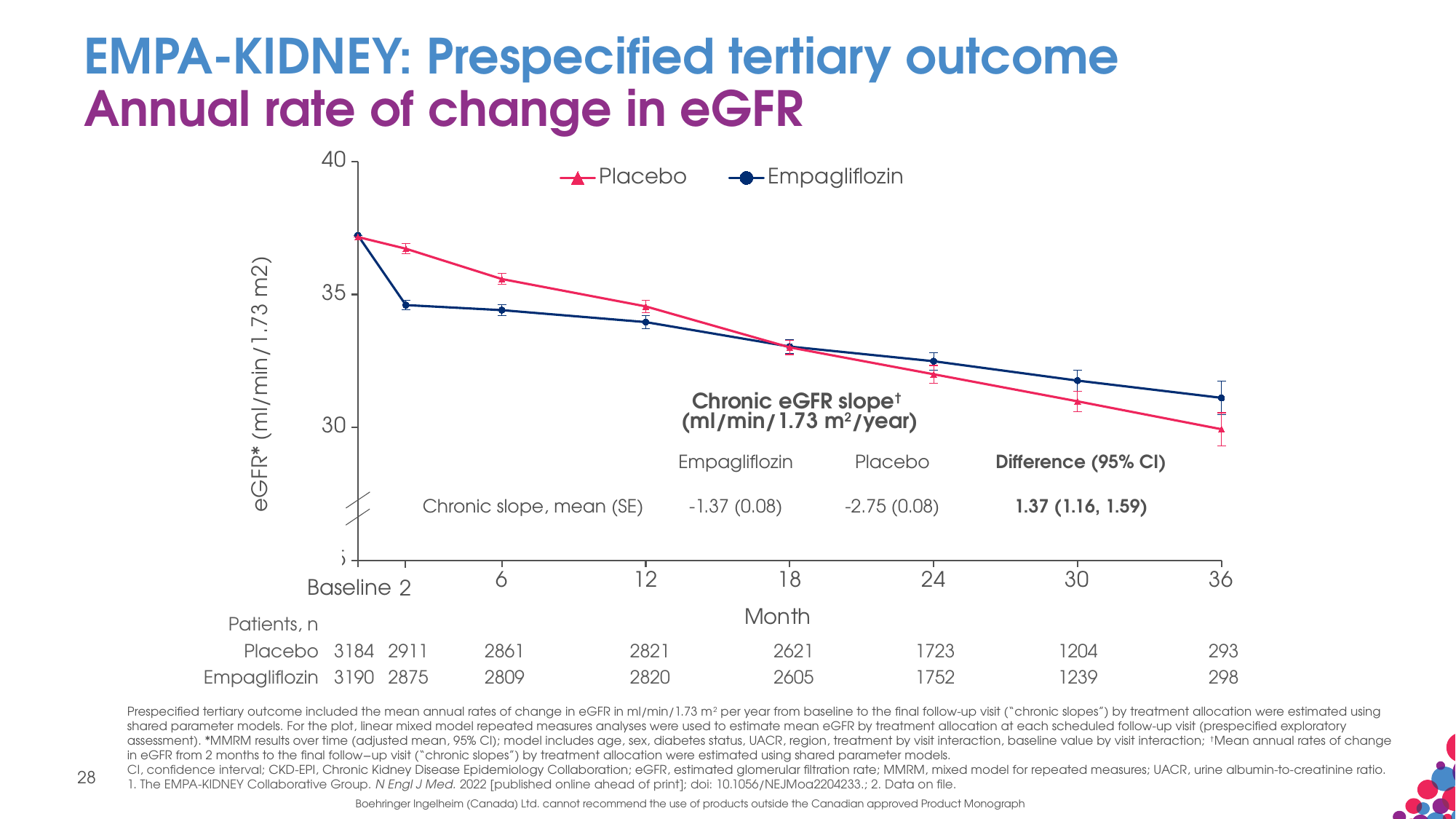

# EMPA-KIDNEY: Prespecified tertiary outcome Annual rate of change in eGFR

### Chart

| Category | Placebo | Empagliflozin |
|---|---|---|
| Chronic eGFR slope† (ml/min/1.73 m2/year) |  |  |  |
| --- | --- | --- | --- |
|  | Empagliflozin | Placebo | Difference (95% CI) |
| Chronic slope, mean (SE) | -1.37 (0.08) | -2.75 (0.08) | 1.37 (1.16, 1.59) |

Baseline
2
| Patients, n |  |  |  |  |  |  |  |  |  |  |  |  |  |  |  |
| --- | --- | --- | --- | --- | --- | --- | --- | --- | --- | --- | --- | --- | --- | --- | --- |
| Placebo | 3184 |  | 2911 |  | 2861 |  | 2821 |  | 2621 |  | 1723 |  | 1204 |  | 293 |
| Empagliflozin | 3190 |  | 2875 |  | 2809 |  | 2820 |  | 2605 |  | 1752 |  | 1239 |  | 298 |
Prespecified tertiary outcome included the mean annual rates of change in eGFR in ml/min/1.73 m2 per year from baseline to the final follow-up visit (“chronic slopes”) by treatment allocation were estimated using shared parameter models. For the plot, linear mixed model repeated measures analyses were used to estimate mean eGFR by treatment allocation at each scheduled follow-up visit (prespecified exploratory assessment). *MMRM results over time (adjusted mean, 95% CI); model includes age, sex, diabetes status, UACR, region, treatment by visit interaction, baseline value by visit interaction; †Mean annual rates of change in eGFR from 2 months to the final follow−up visit (“chronic slopes”) by treatment allocation were estimated using shared parameter models.
CI, confidence interval; CKD-EPI, Chronic Kidney Disease Epidemiology Collaboration; eGFR, estimated glomerular filtration rate; MMRM, mixed model for repeated measures; UACR, urine albumin-to-creatinine ratio.
1. The EMPA-KIDNEY Collaborative Group. N Engl J Med. 2022 [published online ahead of print]; doi: 10.1056/NEJMoa2204233.; 2. Data on file.
28